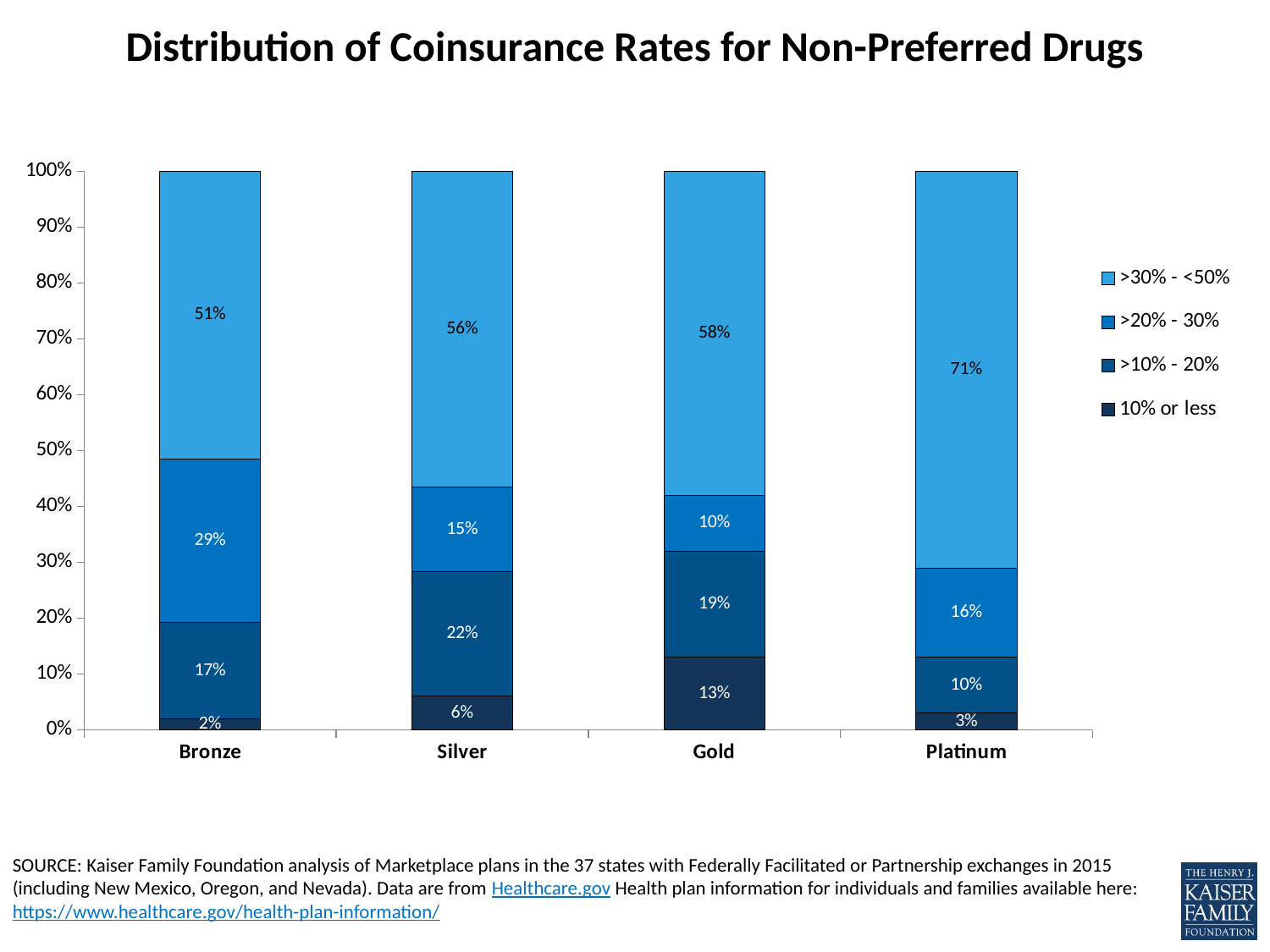

# Distribution of Coinsurance Rates for Non-Preferred Drugs

### Chart

| Category | 10% or less | >10% - 20% | >20% - 30% | >30% - <50% |
|---|---|---|---|---|
| Bronze | 0.02 | 0.17 | 0.29 | 0.51 |
| Silver | 0.06 | 0.22 | 0.15 | 0.56 |
| Gold | 0.13 | 0.19 | 0.1 | 0.58 |
| Platinum | 0.03 | 0.1 | 0.16 | 0.71 |